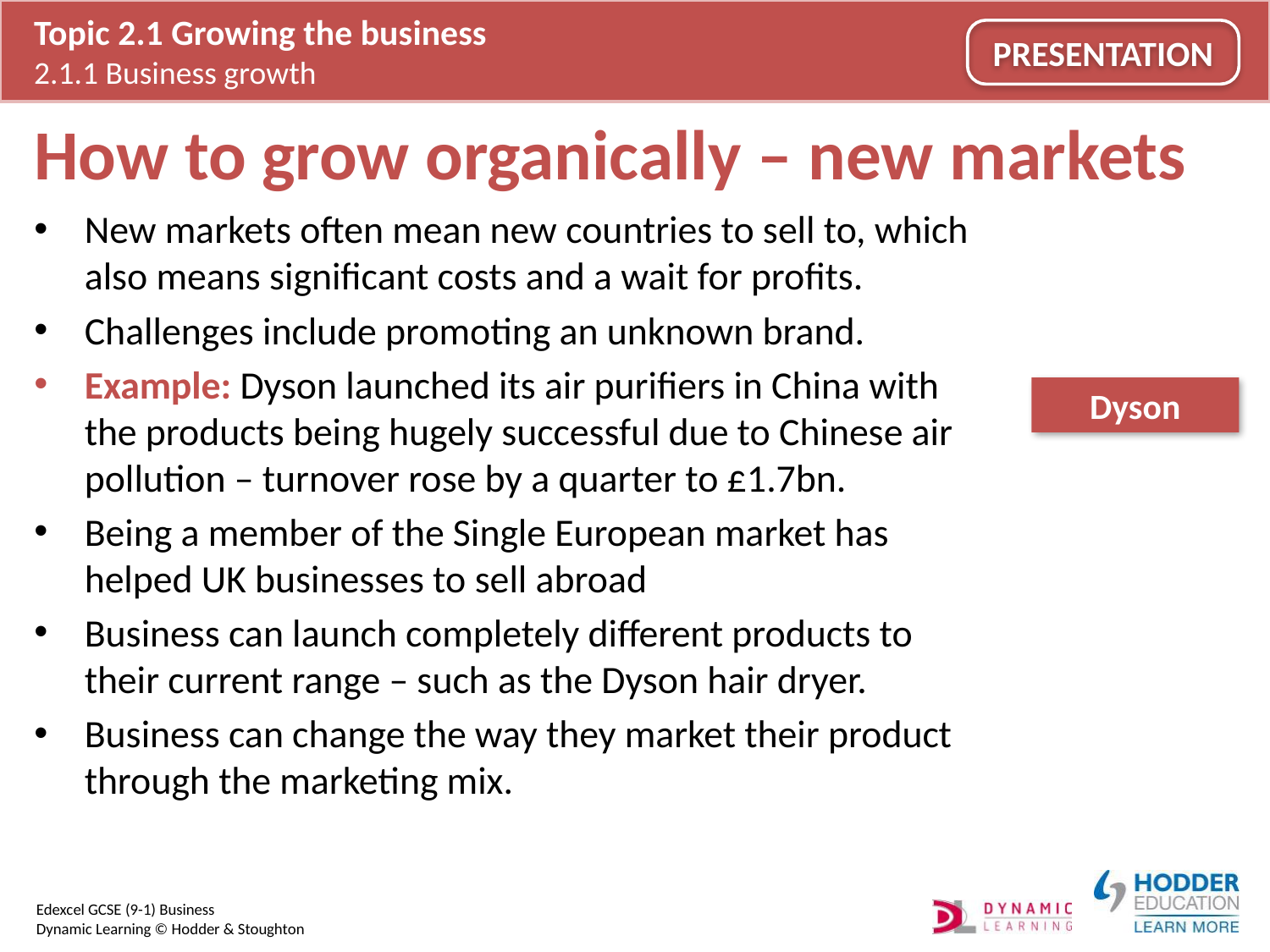

# How to grow organically – new markets
New markets often mean new countries to sell to, which also means significant costs and a wait for profits.
Challenges include promoting an unknown brand.
Example: Dyson launched its air purifiers in China with the products being hugely successful due to Chinese air pollution – turnover rose by a quarter to £1.7bn.
Being a member of the Single European market has helped UK businesses to sell abroad
Business can launch completely different products to their current range – such as the Dyson hair dryer.
Business can change the way they market their product through the marketing mix.
Dyson